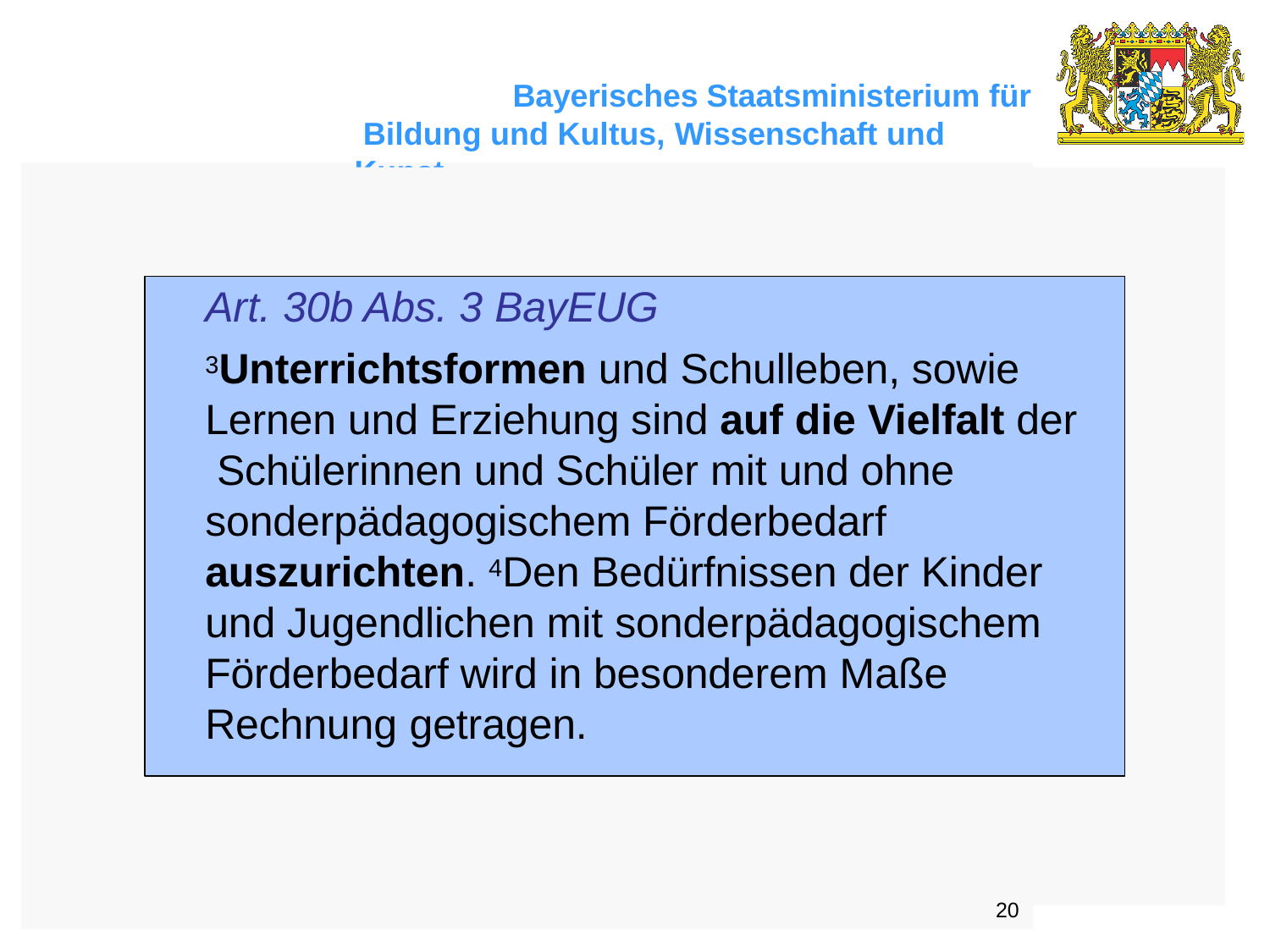

Bayerisches Staatsministerium für  Bildung und Kultus, Wissenschaft und Kunst

# Art. 30b Abs. 3 BayEUG
3Unterrichtsformen und Schulleben, sowie  Lernen und Erziehung sind auf die Vielfalt der  Schülerinnen und Schüler mit und ohne  sonderpädagogischem Förderbedarf  auszurichten. 4Den Bedürfnissen der Kinder  und Jugendlichen mit sonderpädagogischem  Förderbedarf wird in besonderem Maße  Rechnung getragen.
20